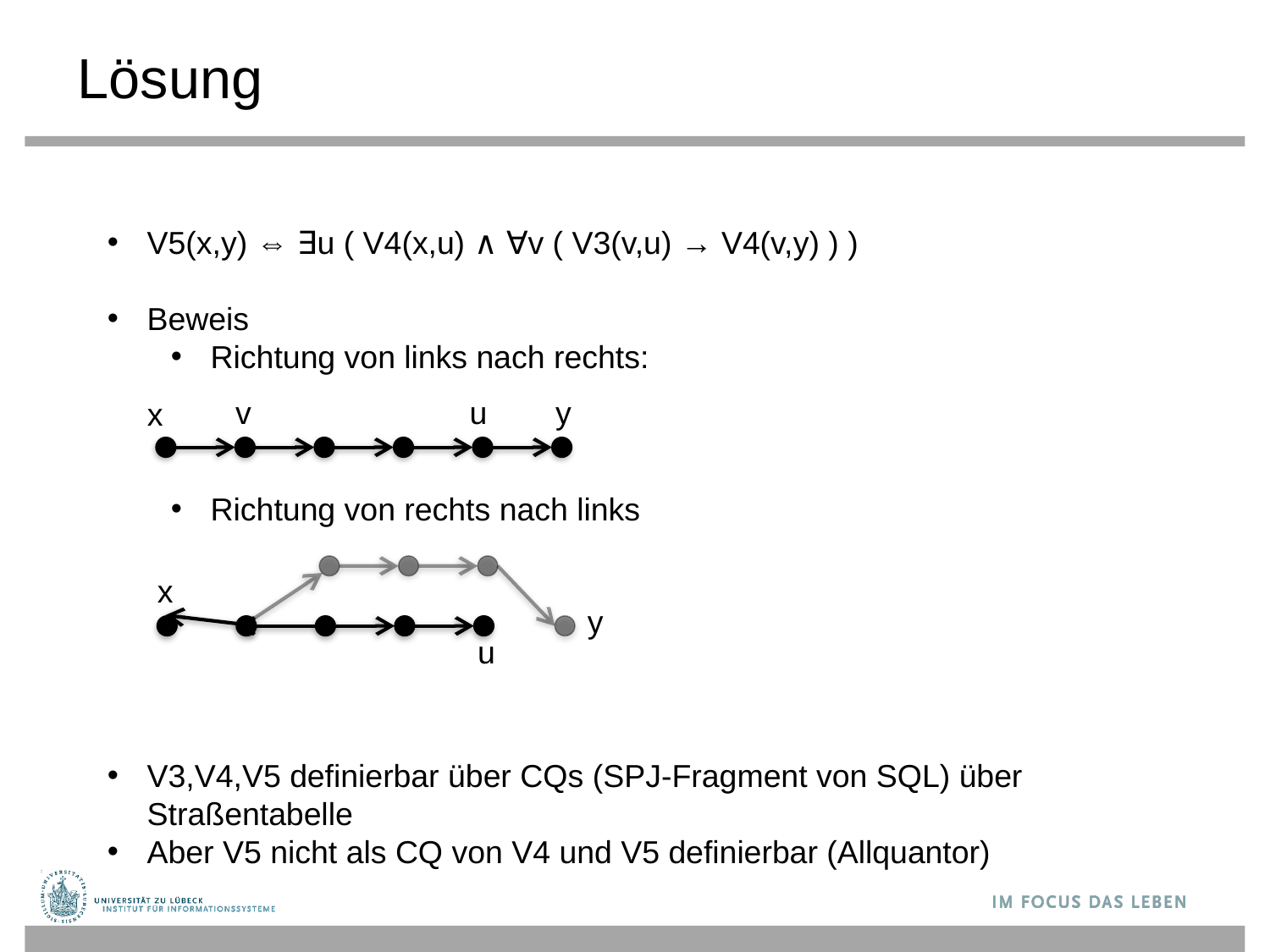

# Lösung
V5(x,y) ⇔ ∃u ( V4(x,u) ∧ ∀v ( V3(v,u) → V4(v,y) ) )

Beweis
Richtung von links nach rechts:

Richtung von rechts nach links

V3,V4,V5 definierbar über CQs (SPJ-Fragment von SQL) über Straßentabelle
Aber V5 nicht als CQ von V4 und V5 definierbar (Allquantor)

v
u
y
x

x
y

u